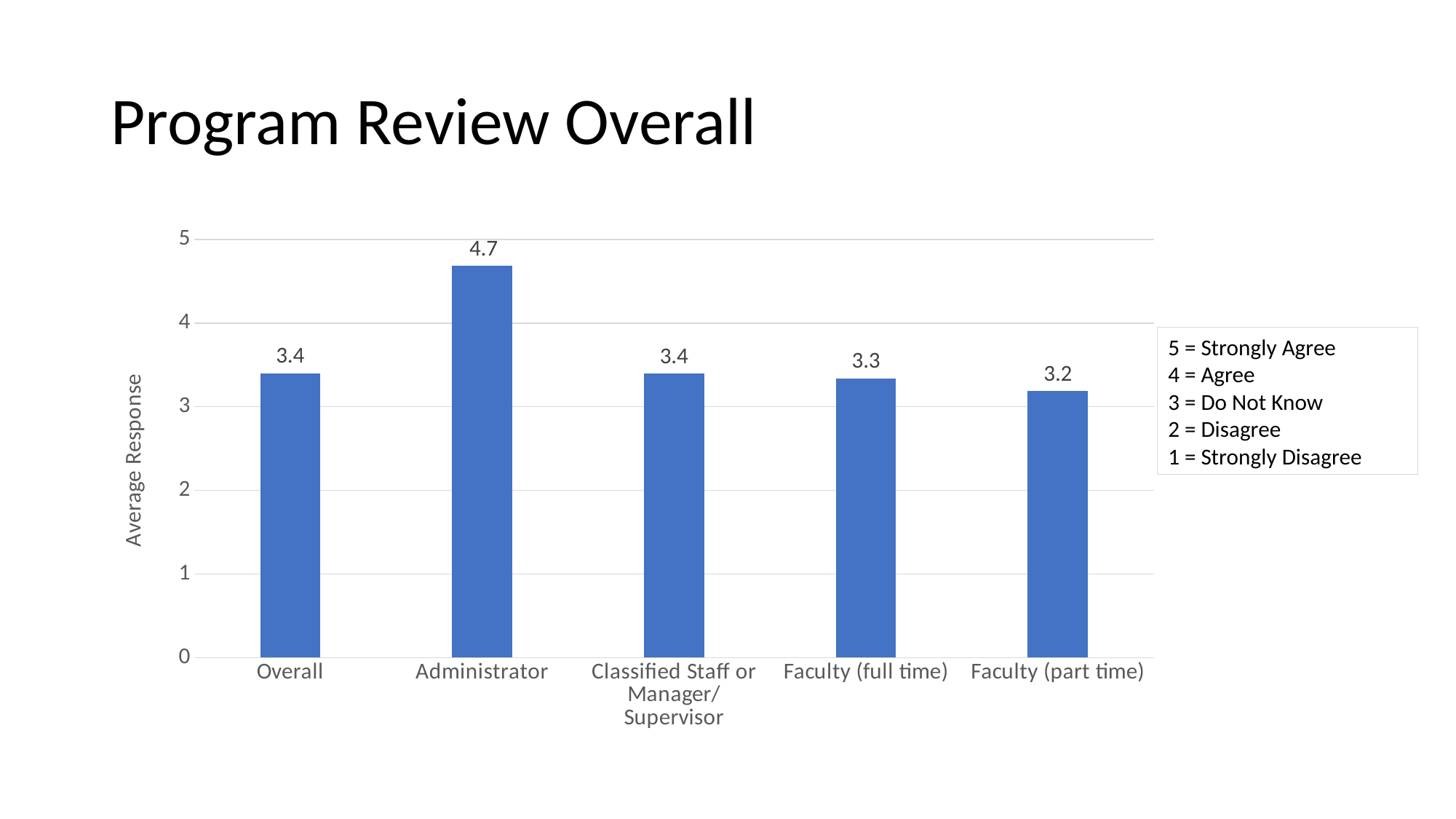

# Program Review Overall

### Chart

| Category | Count |
|---|---|
| Overall | 3.4010416666666665 |
| Administrator | 4.6875 |
| Classified Staff or Manager/Supervisor | 3.4 |
| Faculty (full time) | 3.340909090909091 |
| Faculty (part time) | 3.1875 |
5 = Strongly Agree
4 = Agree
3 = Do Not Know
2 = Disagree
1 = Strongly Disagree